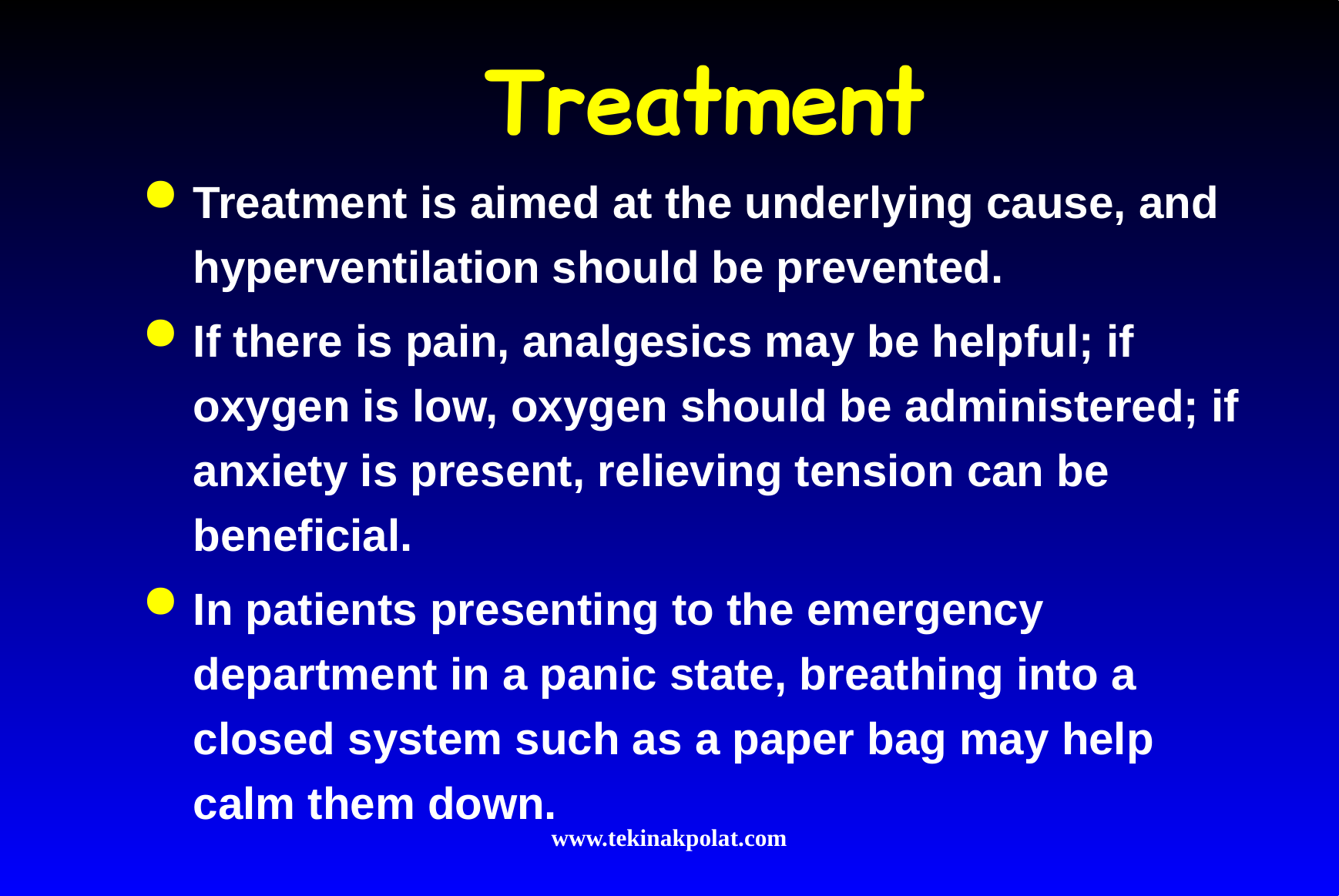

# Treatment
Treatment is aimed at the underlying cause, and hyperventilation should be prevented.
If there is pain, analgesics may be helpful; if oxygen is low, oxygen should be administered; if anxiety is present, relieving tension can be beneficial.
In patients presenting to the emergency department in a panic state, breathing into a closed system such as a paper bag may help calm them down.

www.tekinakpolat.com